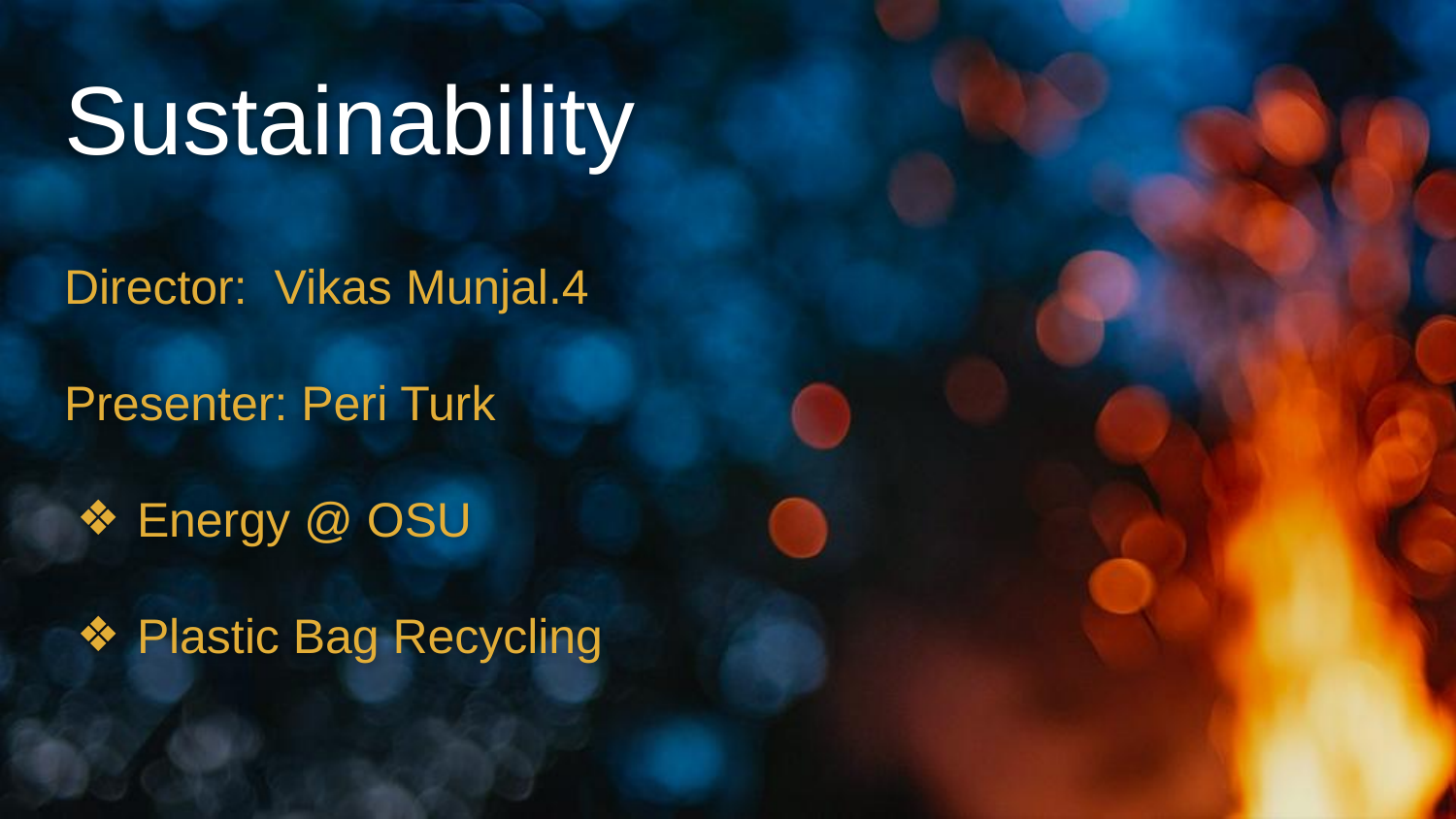

# Sustainability
Director:  Vikas Munjal.4
Presenter: Peri Turk
Energy @ OSU
Plastic Bag Recycling